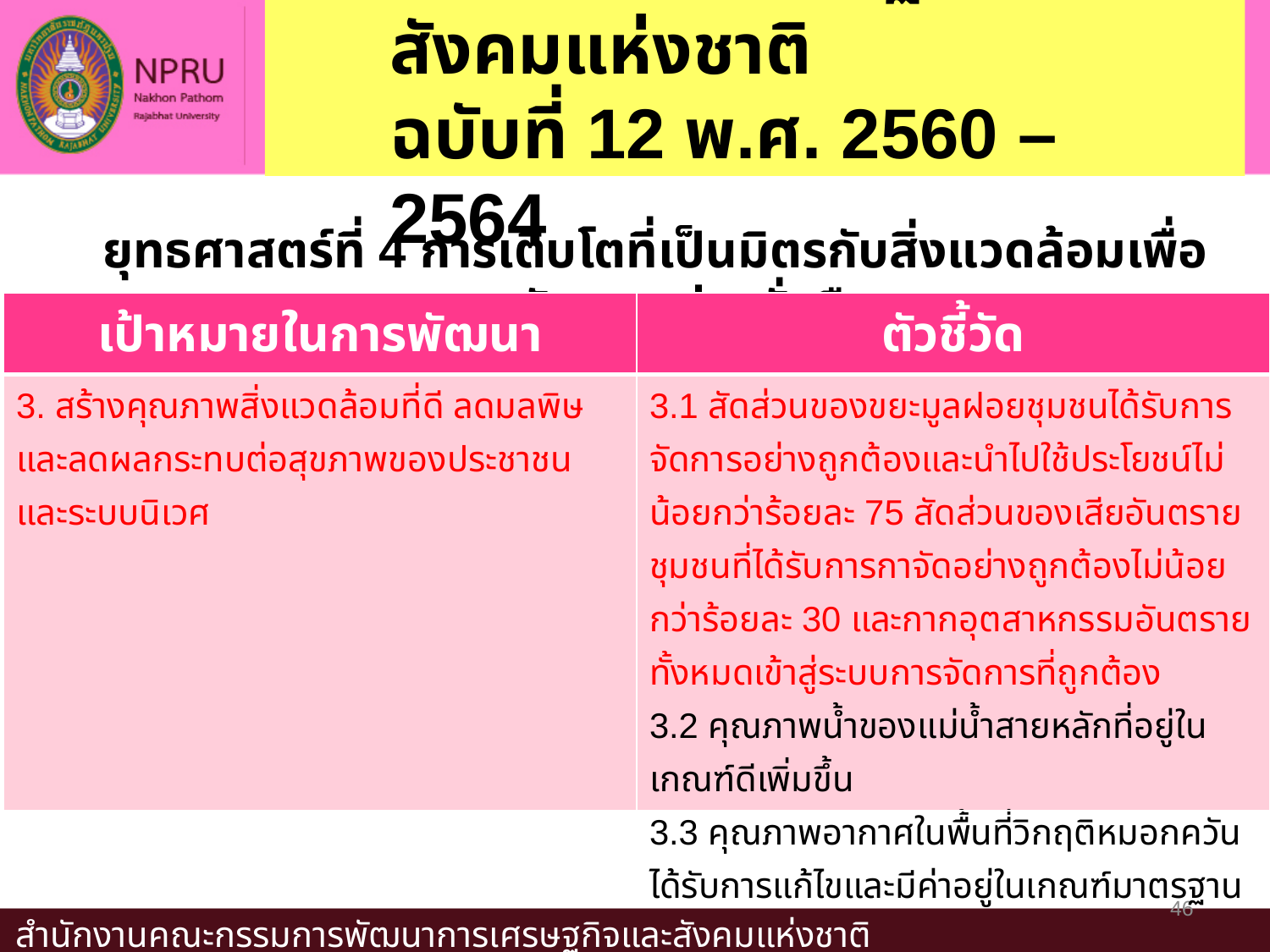

2. แผนพัฒนาเศรษฐกิจและสังคมแห่งชาติ
ฉบับที่ 12 พ.ศ. 2560 – 2564
#
ยุทธศาสตร์ที่ 4 การเติบโตที่เป็นมิตรกับสิ่งแวดล้อมเพื่อการพัฒนาอย่างยั่งยืน
| เป้าหมายในการพัฒนา | ตัวชี้วัด |
| --- | --- |
| 3. สร้างคุณภาพสิ่งแวดล้อมที่ดี ลดมลพิษ และลดผลกระทบต่อสุขภาพของประชาชนและระบบนิเวศ | 3.1 สัดส่วนของขยะมูลฝอยชุมชนได้รับการจัดการอย่างถูกต้องและนำไปใช้ประโยชน์ไม่น้อยกว่าร้อยละ 75 สัดส่วนของเสียอันตรายชุมชนที่ได้รับการกาจัดอย่างถูกต้องไม่น้อยกว่าร้อยละ 30 และกากอุตสาหกรรมอันตรายทั้งหมดเข้าสู่ระบบการจัดการที่ถูกต้อง 3.2 คุณภาพน้ำของแม่น้ำสายหลักที่อยู่ในเกณฑ์ดีเพิ่มขึ้น 3.3 คุณภาพอากาศในพื้นที่วิกฤติหมอกควันได้รับการแก้ไขและมีค่าอยู่ในเกณฑ์มาตรฐาน |
46
สำนักงานคณะกรรมการพัฒนาการเศรษฐกิจและสังคมแห่งชาติ www.nesdb.go.th